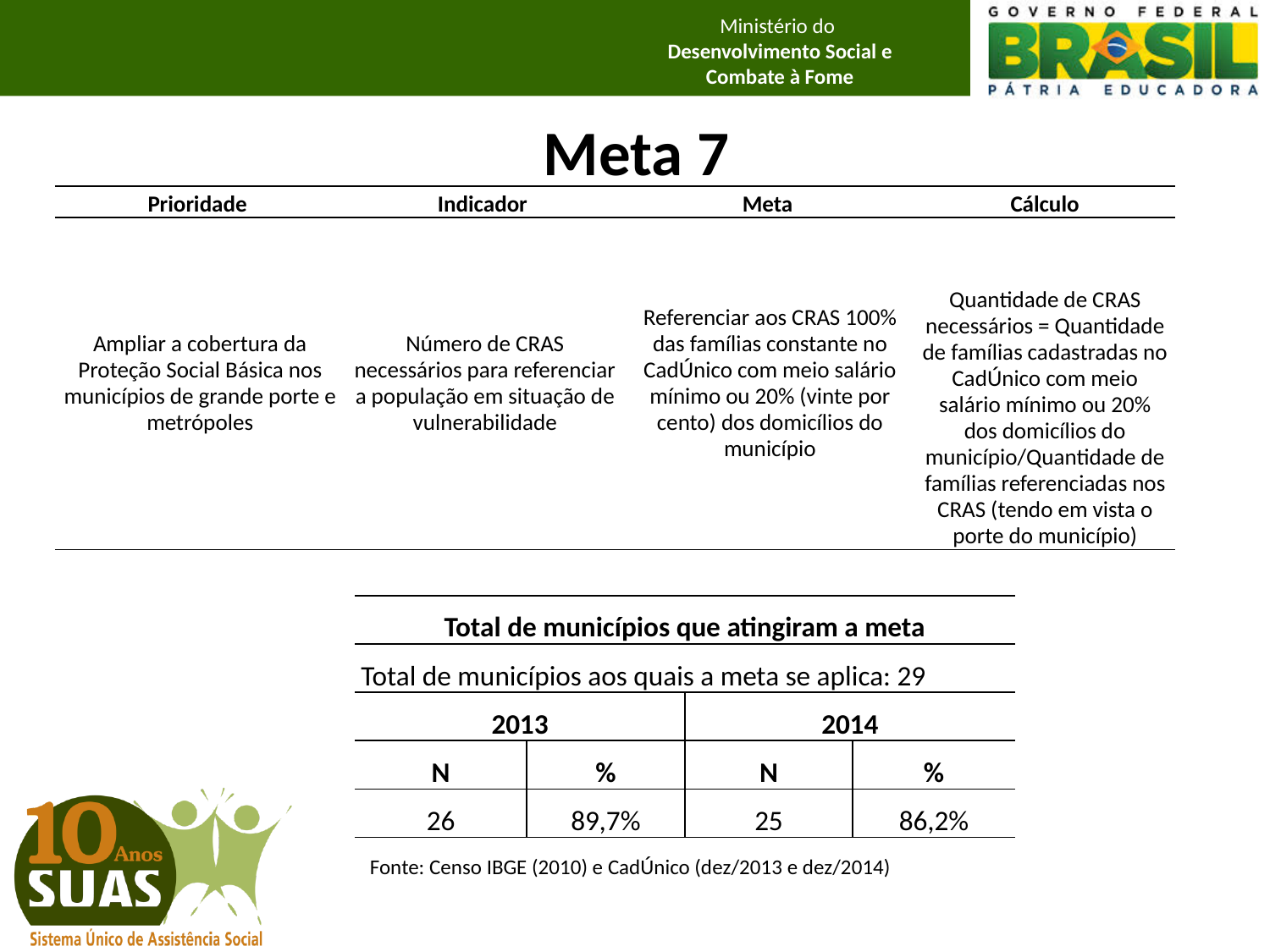

# Meta 7
| Prioridade | Indicador | Meta | Cálculo |
| --- | --- | --- | --- |
| Ampliar a cobertura da Proteção Social Básica nos municípios de grande porte e metrópoles | Número de CRAS necessários para referenciar a população em situação de vulnerabilidade | Referenciar aos CRAS 100% das famílias constante no CadÚnico com meio salário mínimo ou 20% (vinte por cento) dos domicílios do município | Quantidade de CRAS necessários = Quantidade de famílias cadastradas no CadÚnico com meio salário mínimo ou 20% dos domicílios do município/Quantidade de famílias referenciadas nos CRAS (tendo em vista o porte do município) |
| Total de municípios que atingiram a meta |  |  |  |
| --- | --- | --- | --- |
| Total de municípios aos quais a meta se aplica: 29 |  |  |  |
| 2013 |  | 2014 |  |
| N | % | N | % |
| 26 | 89,7% | 25 | 86,2% |
Fonte: Censo IBGE (2010) e CadÚnico (dez/2013 e dez/2014)